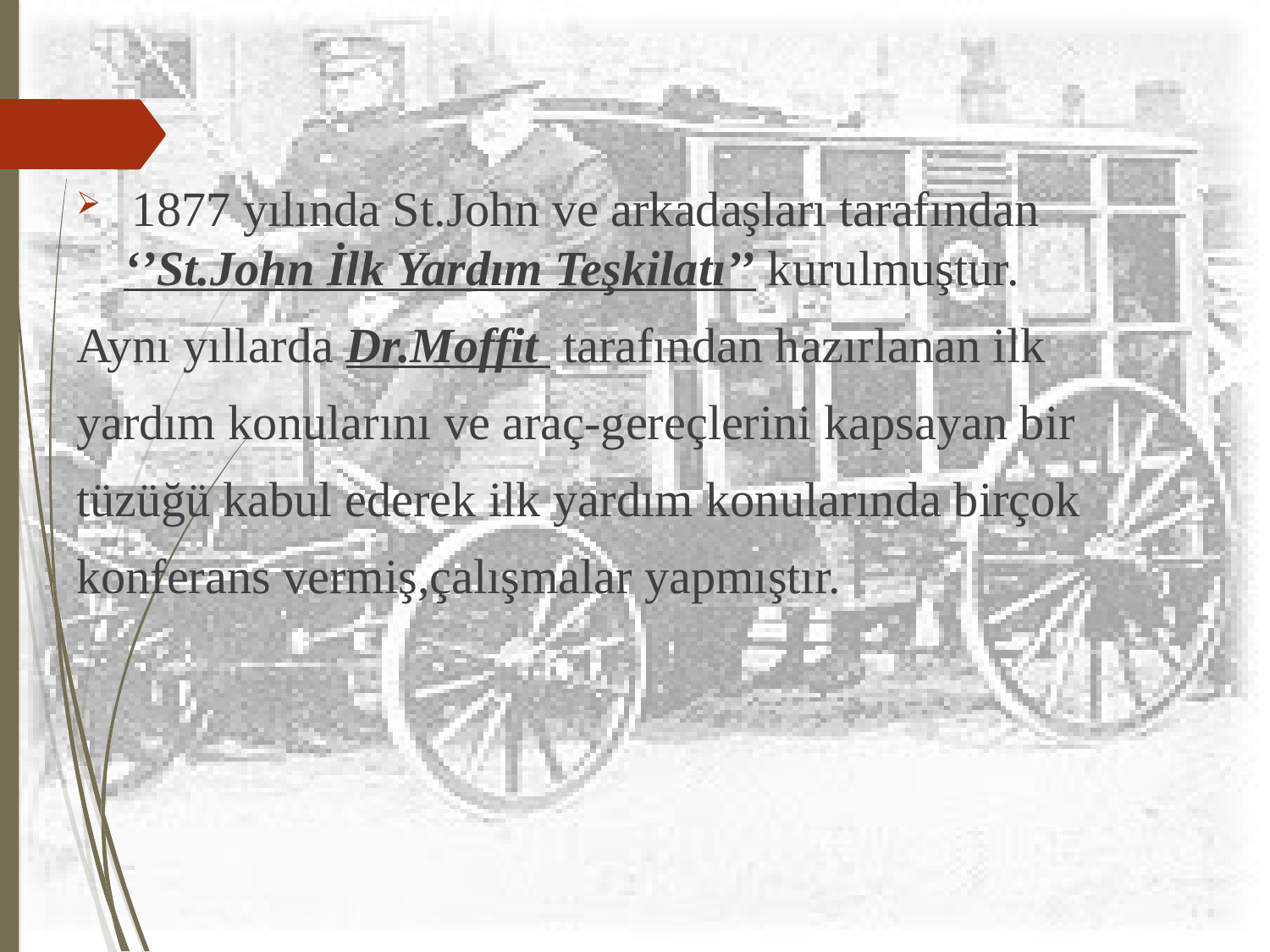

1877 yılında St.John ve arkadaşları tarafından ‘’St.John İlk Yardım Teşkilatı’’ kurulmuştur.
Aynı yıllarda Dr.Moffit  tarafından hazırlanan ilk
yardım konularını ve araç-gereçlerini kapsayan bir
tüzüğü kabul ederek ilk yardım konularında birçok
konferans vermiş,çalışmalar yapmıştır.